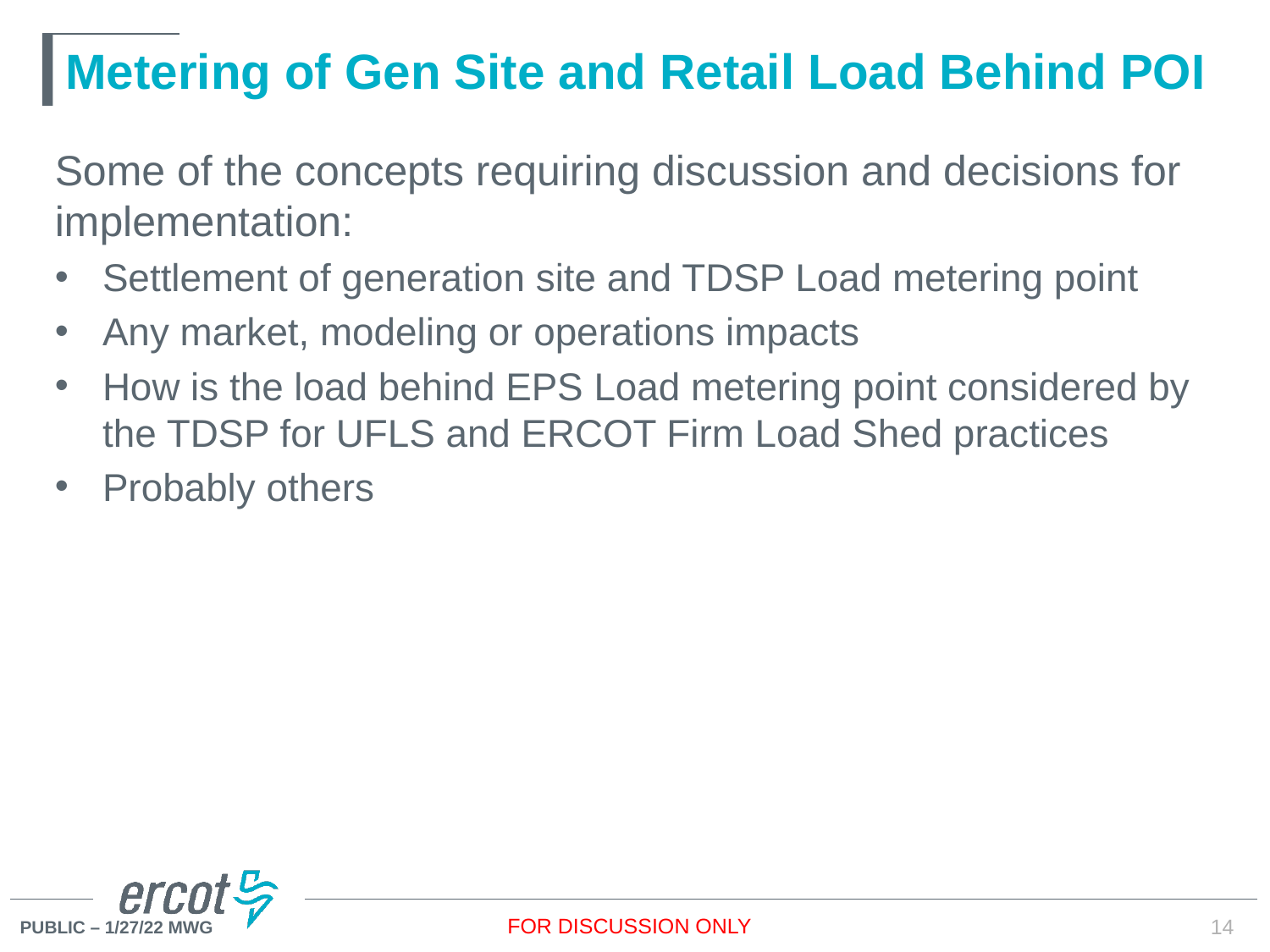

# Metering of Gen Site and Retail Load Behind POI
Some of the concepts requiring discussion and decisions for implementation:
Settlement of generation site and TDSP Load metering point
Any market, modeling or operations impacts
How is the load behind EPS Load metering point considered by the TDSP for UFLS and ERCOT Firm Load Shed practices
Probably others

FOR DISCUSSION ONLY
14